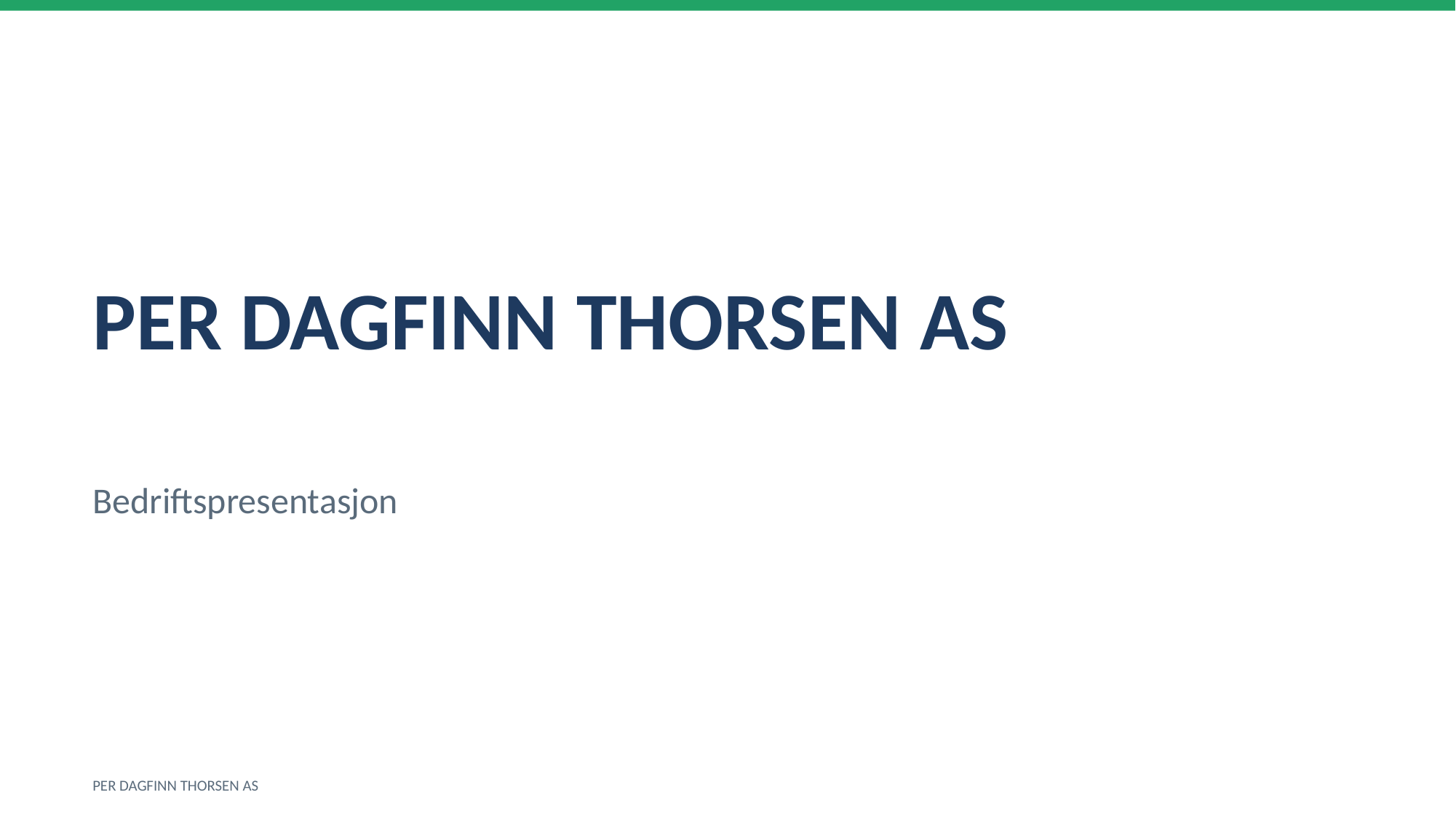

PER DAGFINN THORSEN AS
Bedriftspresentasjon
PER DAGFINN THORSEN AS